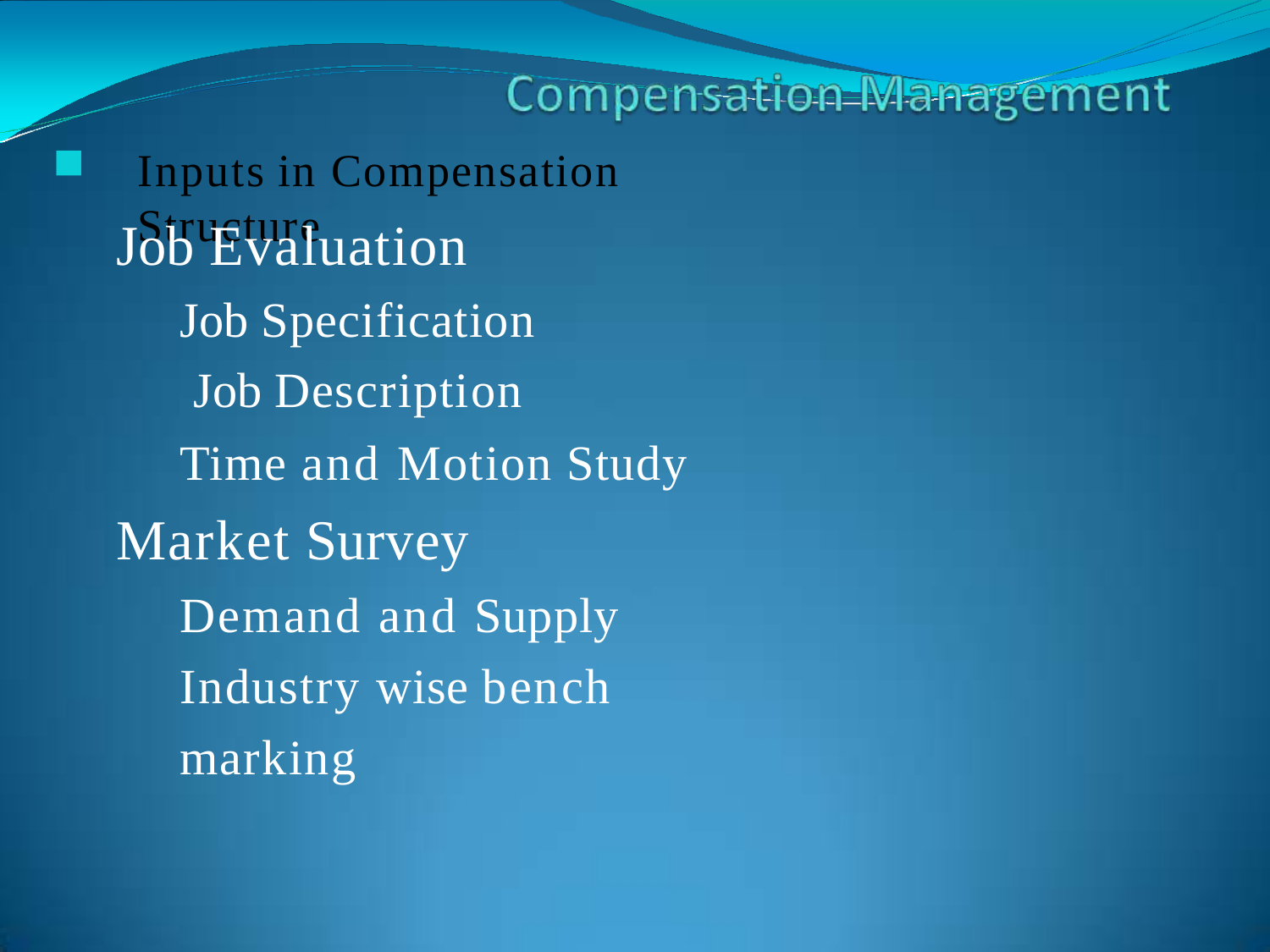

Inputs in Compensation Structure
# Job Evaluation  Job Specification  Job Description
Time and Motion Study
Market Survey
Demand and Supply  Industry wise bench marking